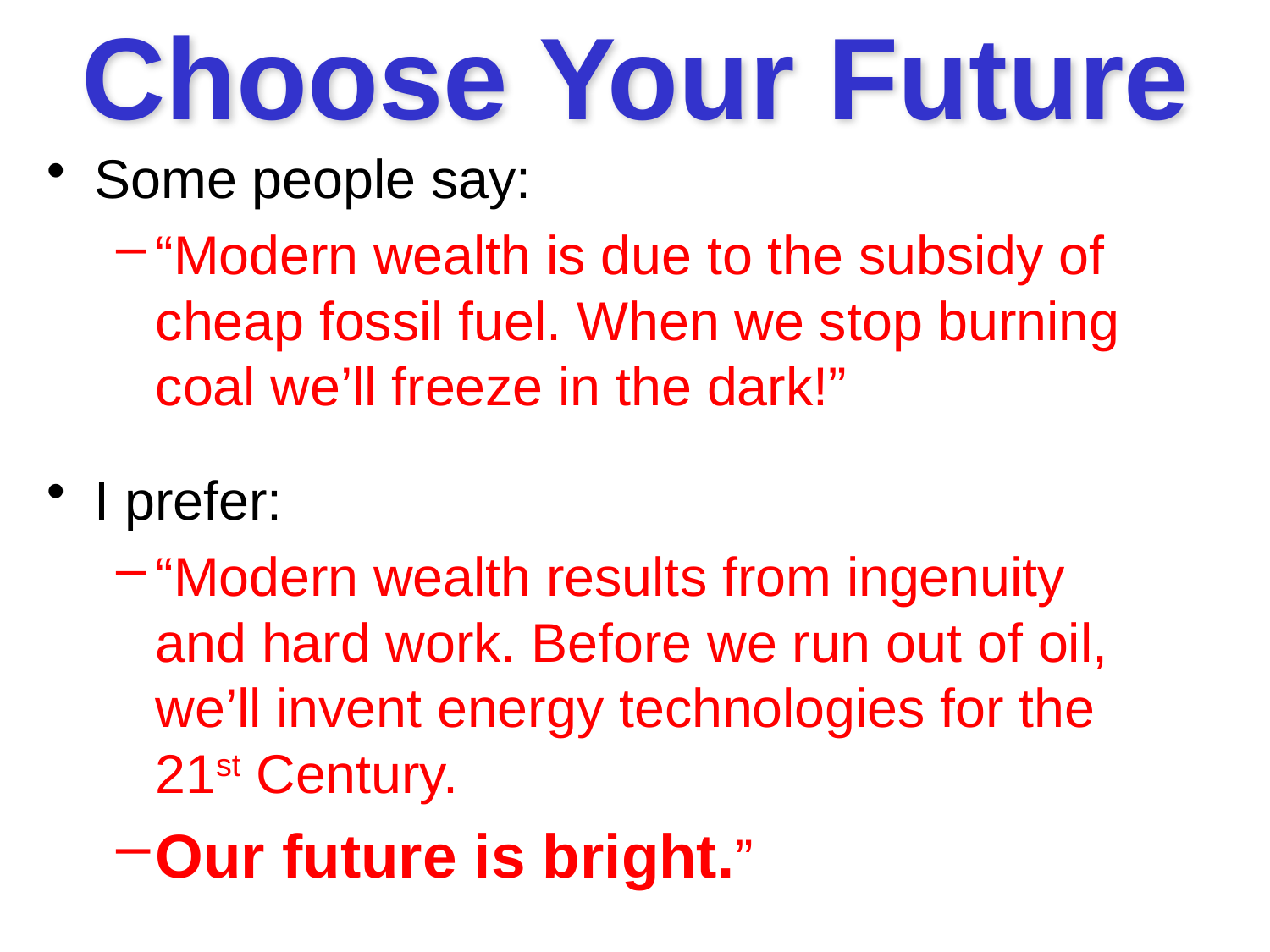

# Choose Your Future
Some people say:
“Modern wealth is due to the subsidy of cheap fossil fuel. When we stop burning coal we’ll freeze in the dark!”
I prefer:
“Modern wealth results from ingenuity and hard work. Before we run out of oil, we’ll invent energy technologies for the 21st Century.
Our future is bright.”